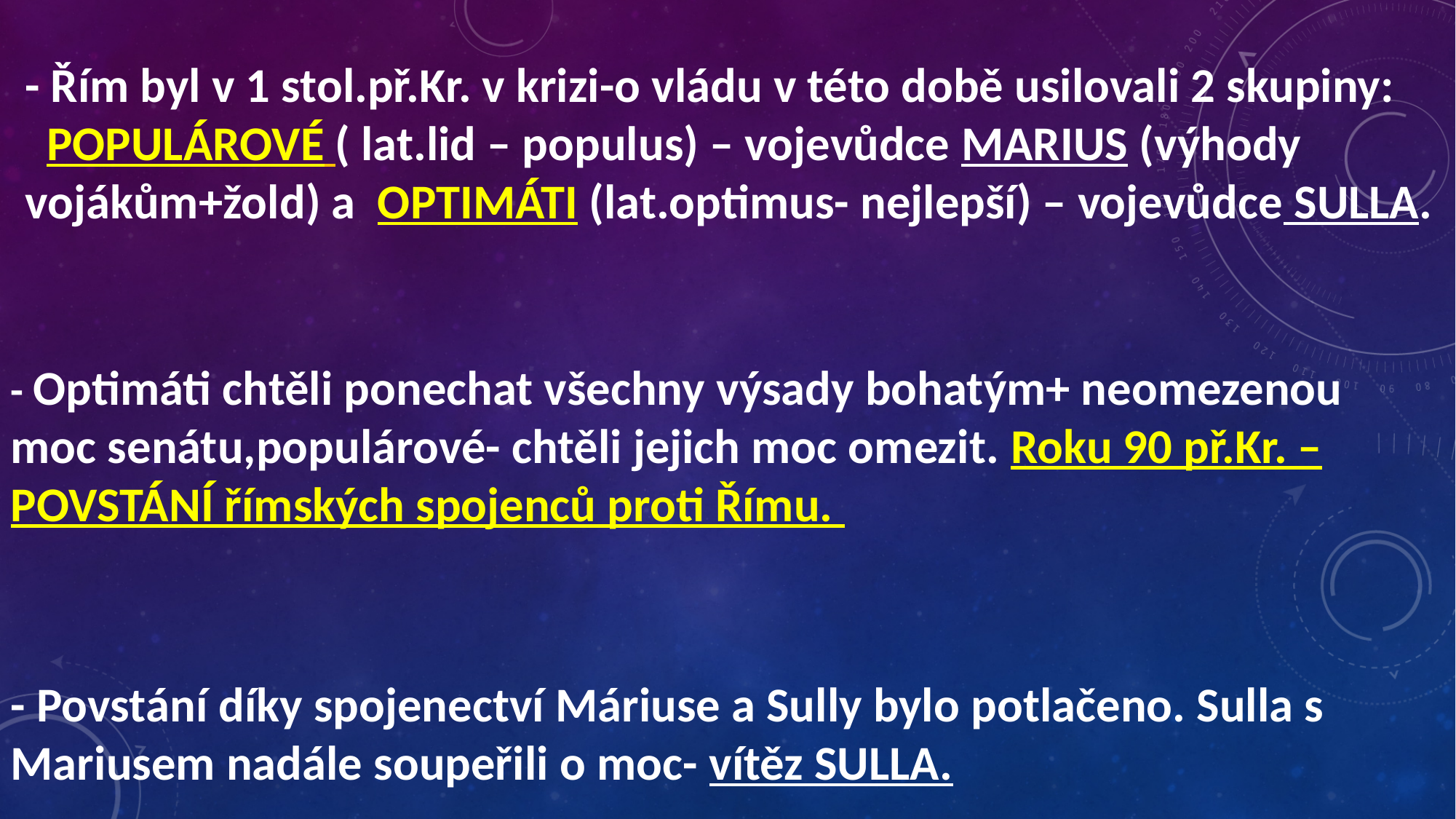

- Řím byl v 1 stol.př.Kr. v krizi-o vládu v této době usilovali 2 skupiny:
  POPULÁROVÉ ( lat.lid – populus) – vojevůdce MARIUS (výhody vojákům+žold) a  OPTIMÁTI (lat.optimus- nejlepší) – vojevůdce SULLA.
- Optimáti chtěli ponechat všechny výsady bohatým+ neomezenou moc senátu,populárové- chtěli jejich moc omezit. Roku 90 př.Kr. –POVSTÁNÍ římských spojenců proti Římu.
- Povstání díky spojenectví Máriuse a Sully bylo potlačeno. Sulla s Mariusem nadále soupeřili o moc- vítěz SULLA.